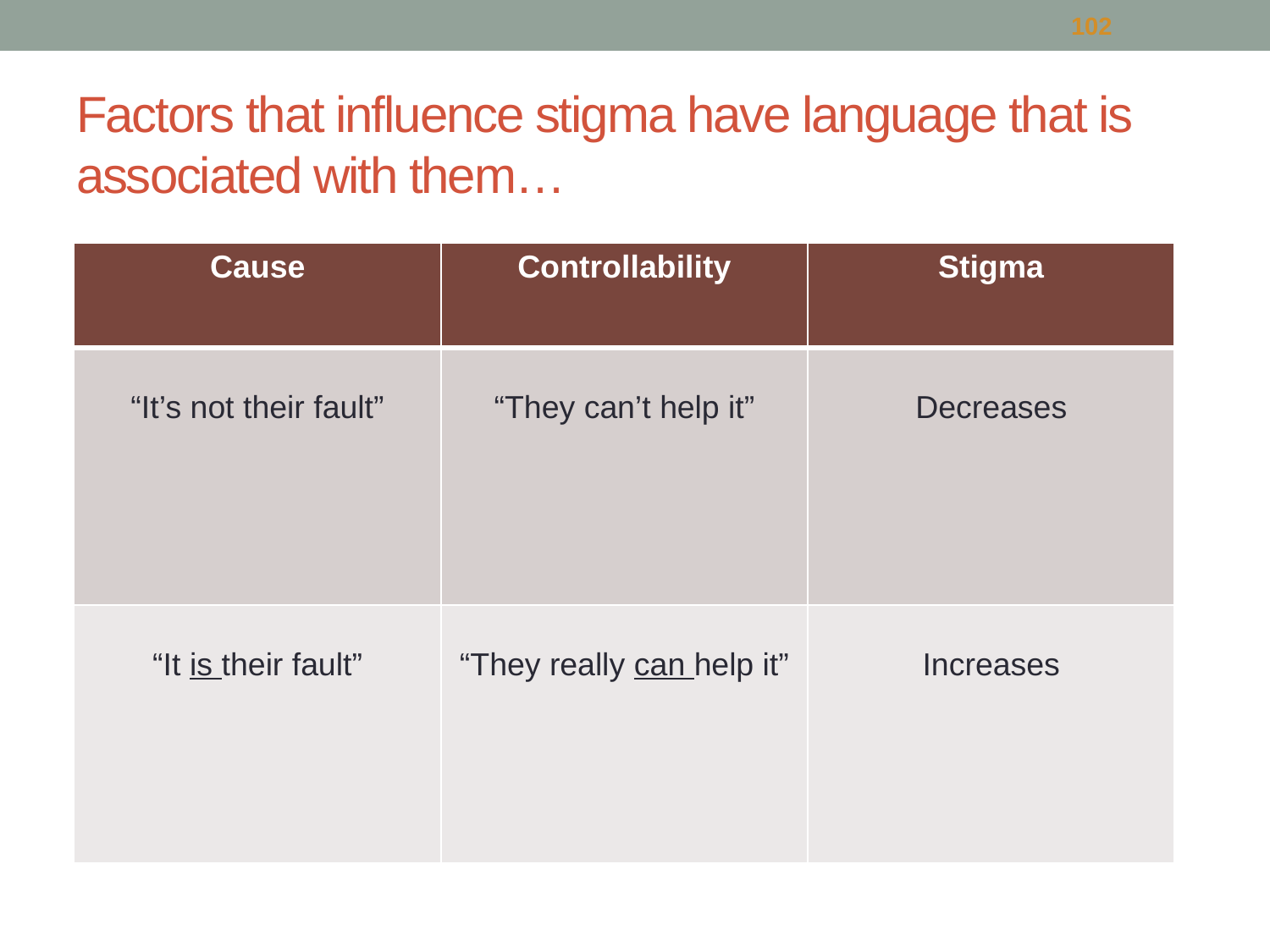

102
# Factors that influence stigma have language that is associated with them…

| Cause | Controllability | Stigma |
| --- | --- | --- |
| “It’s not their fault” | “They can’t help it” | Decreases |
| “It is their fault” | “They really can help it” | Increases |